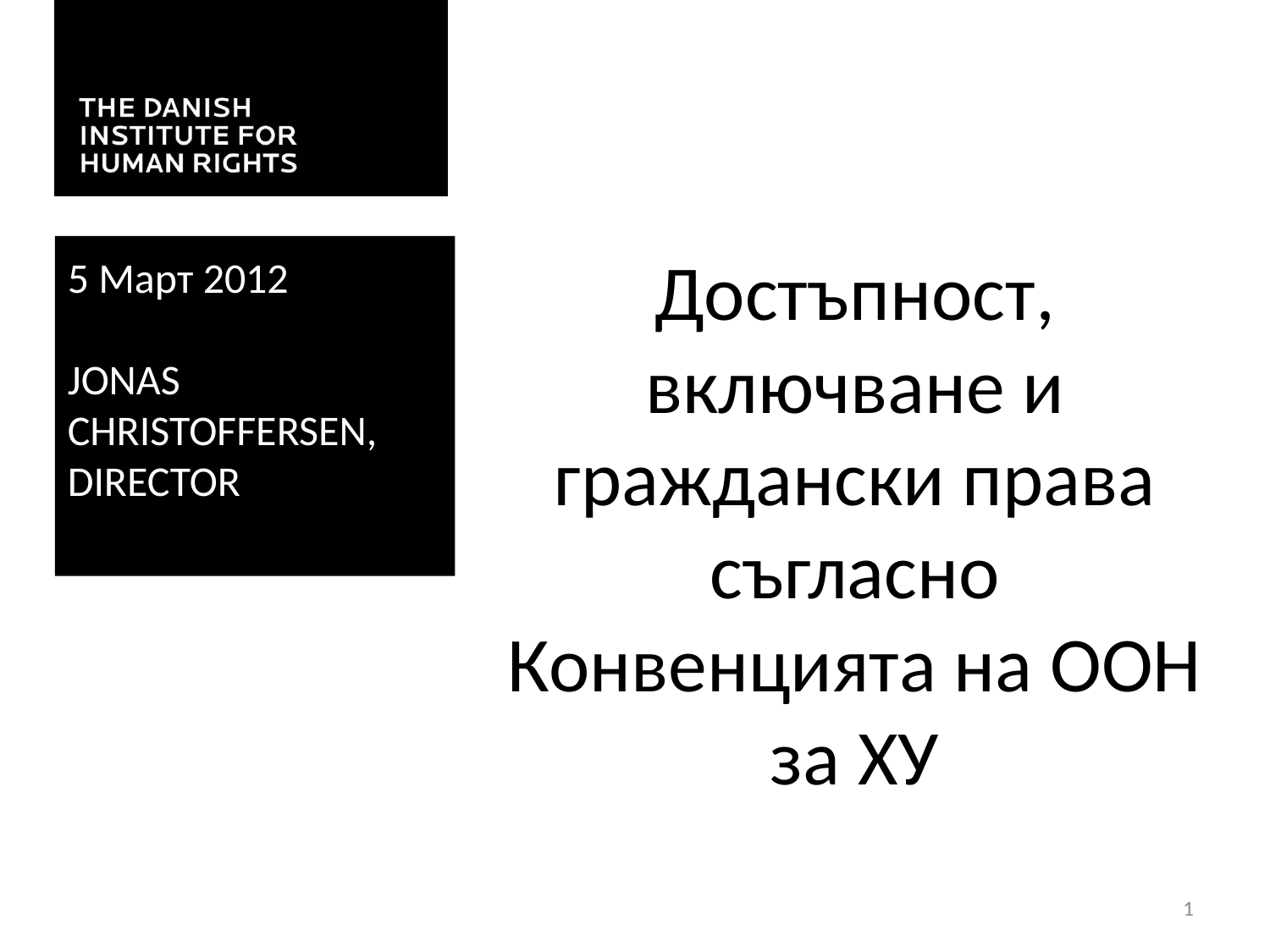

# 5 Март 2012 JONAS CHRISTOFFERSEN, DIRECTOR
Достъпност, включване и граждански права съгласно Конвенцията на ООН за ХУ
1